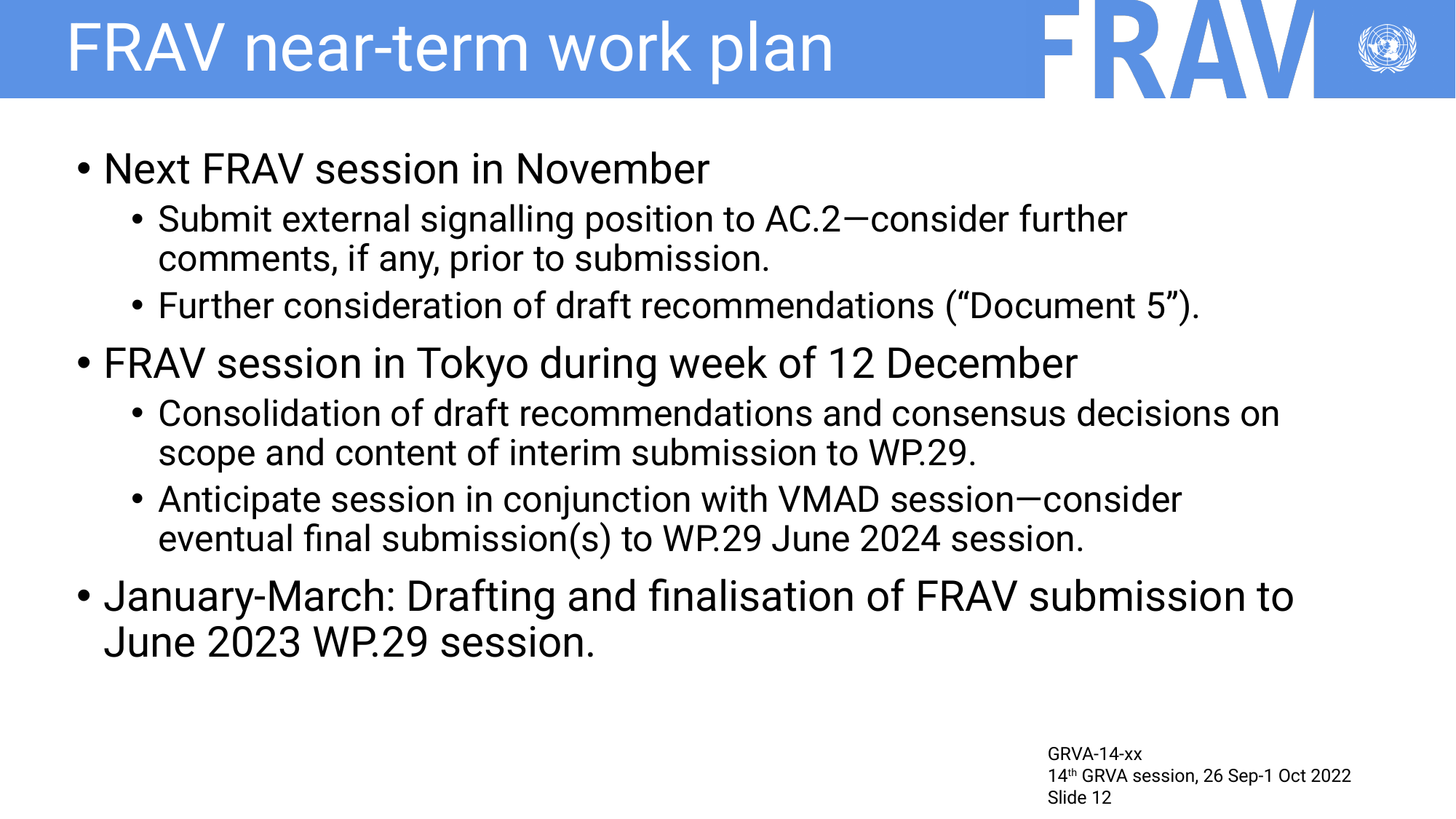

# FRAV near-term work plan
Next FRAV session in November
Submit external signalling position to AC.2—consider further comments, if any, prior to submission.
Further consideration of draft recommendations (“Document 5”).
FRAV session in Tokyo during week of 12 December
Consolidation of draft recommendations and consensus decisions on scope and content of interim submission to WP.29.
Anticipate session in conjunction with VMAD session—consider eventual final submission(s) to WP.29 June 2024 session.
January-March: Drafting and finalisation of FRAV submission to June 2023 WP.29 session.